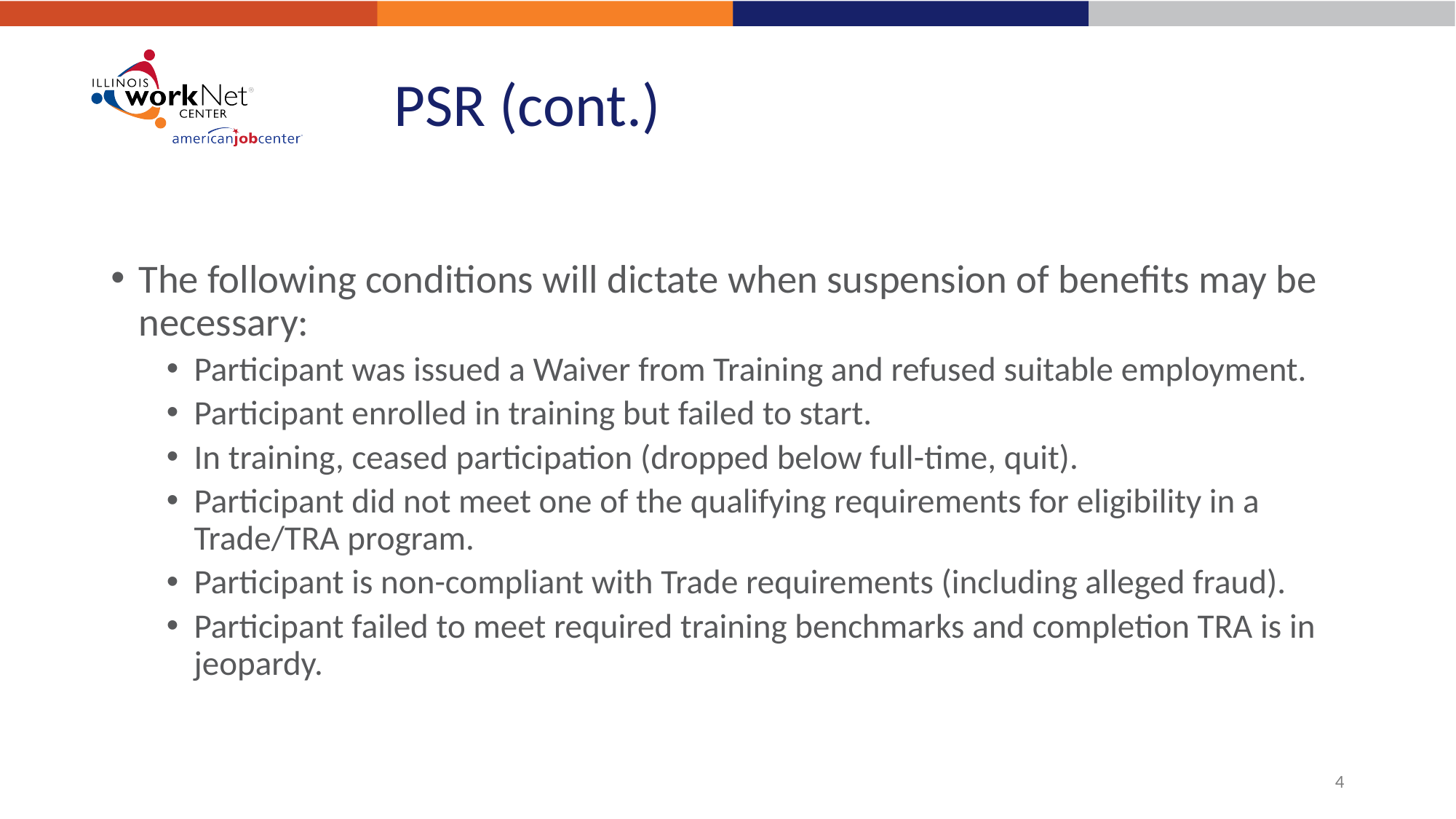

# PSR (cont.)
The following conditions will dictate when suspension of benefits may be necessary:
Participant was issued a Waiver from Training and refused suitable employment.
Participant enrolled in training but failed to start.
In training, ceased participation (dropped below full-time, quit).
Participant did not meet one of the qualifying requirements for eligibility in a Trade/TRA program.
Participant is non-compliant with Trade requirements (including alleged fraud).
Participant failed to meet required training benchmarks and completion TRA is in jeopardy.

4